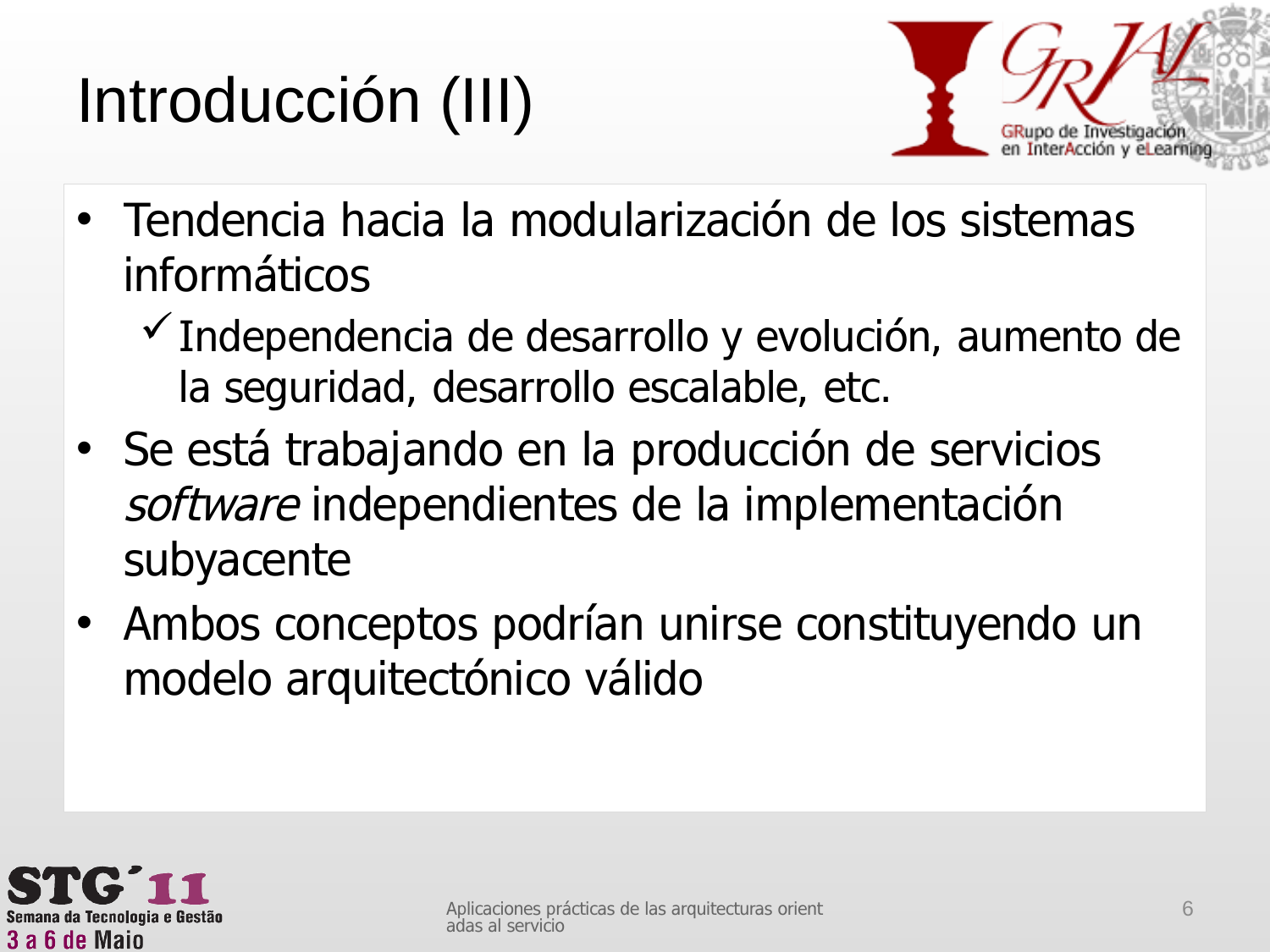

# Introducción (III)
Tendencia hacia la modularización de los sistemas informáticos
Independencia de desarrollo y evolución, aumento de la seguridad, desarrollo escalable, etc.
Se está trabajando en la producción de servicios software independientes de la implementación subyacente
Ambos conceptos podrían unirse constituyendo un modelo arquitectónico válido

Aplicaciones prácticas de las arquitecturas orientadas al servicio
6